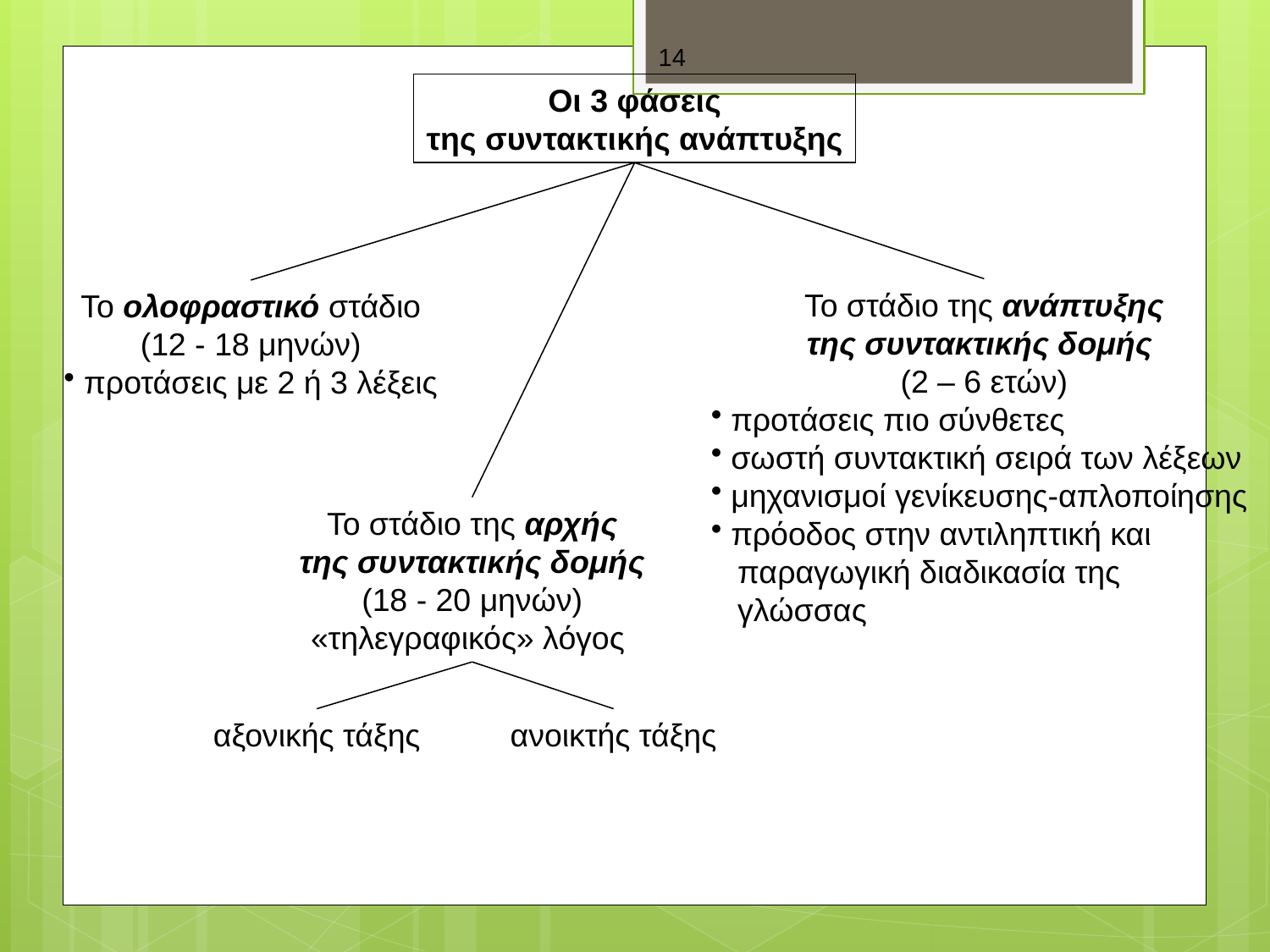

14
Οι 3 φάσεις
της συντακτικής ανάπτυξης
Το στάδιο της ανάπτυξης
της συντακτικής δομής
(2 – 6 ετών)
 προτάσεις πιο σύνθετες
 σωστή συντακτική σειρά των λέξεων
 μηχανισμοί γενίκευσης-απλοποίησης
 πρόοδος στην αντιληπτική και
   παραγωγική διαδικασία της
   γλώσσας
Το ολοφραστικό στάδιο
(12 - 18 μηνών)
 προτάσεις με 2 ή 3 λέξεις
Το στάδιο της αρχής
της συντακτικής δομής
(18 - 20 μηνών)
«τηλεγραφικός» λόγος
αξονικής τάξης
ανοικτής τάξης